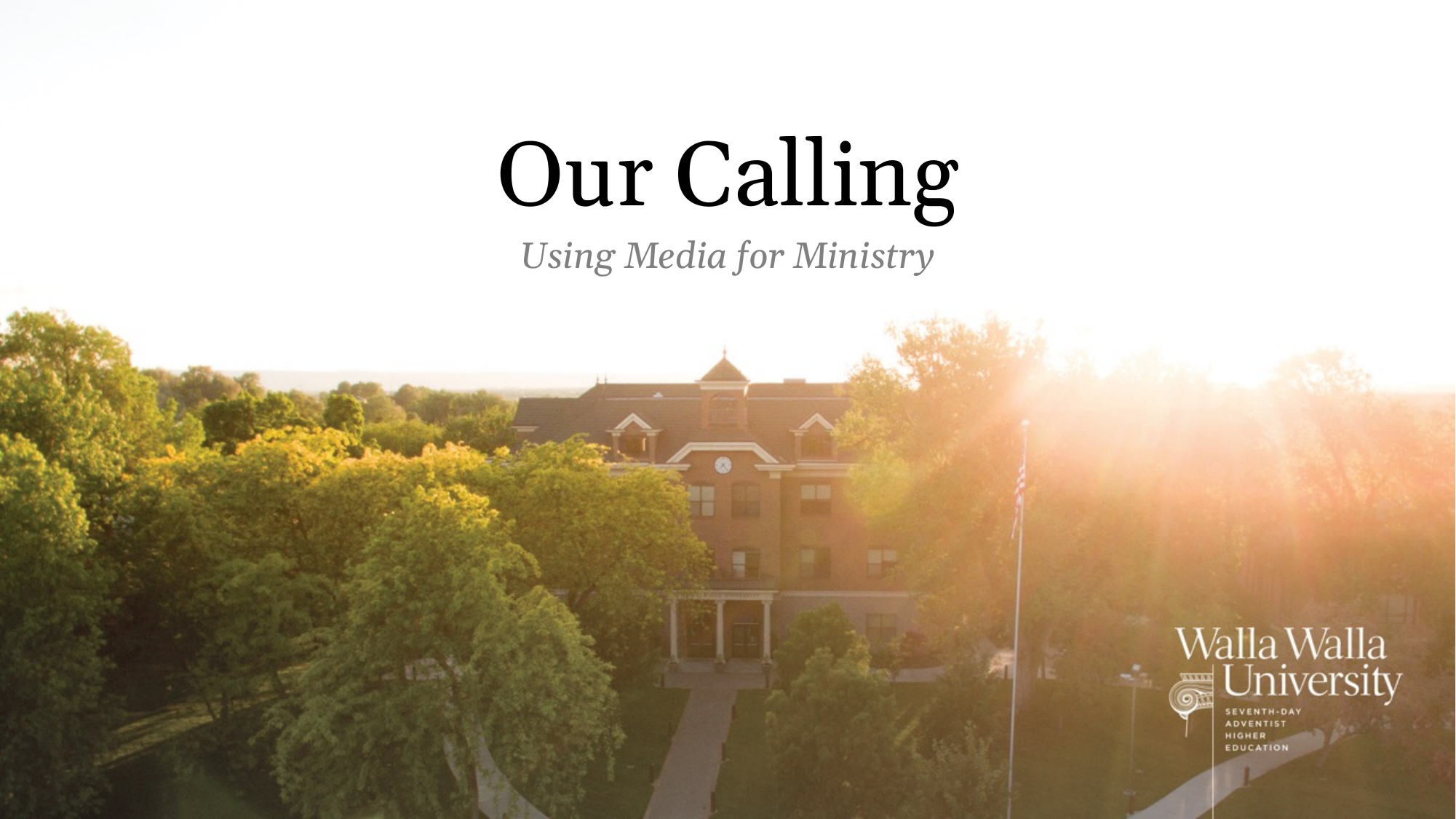

# Our Calling
Using Media for Ministry